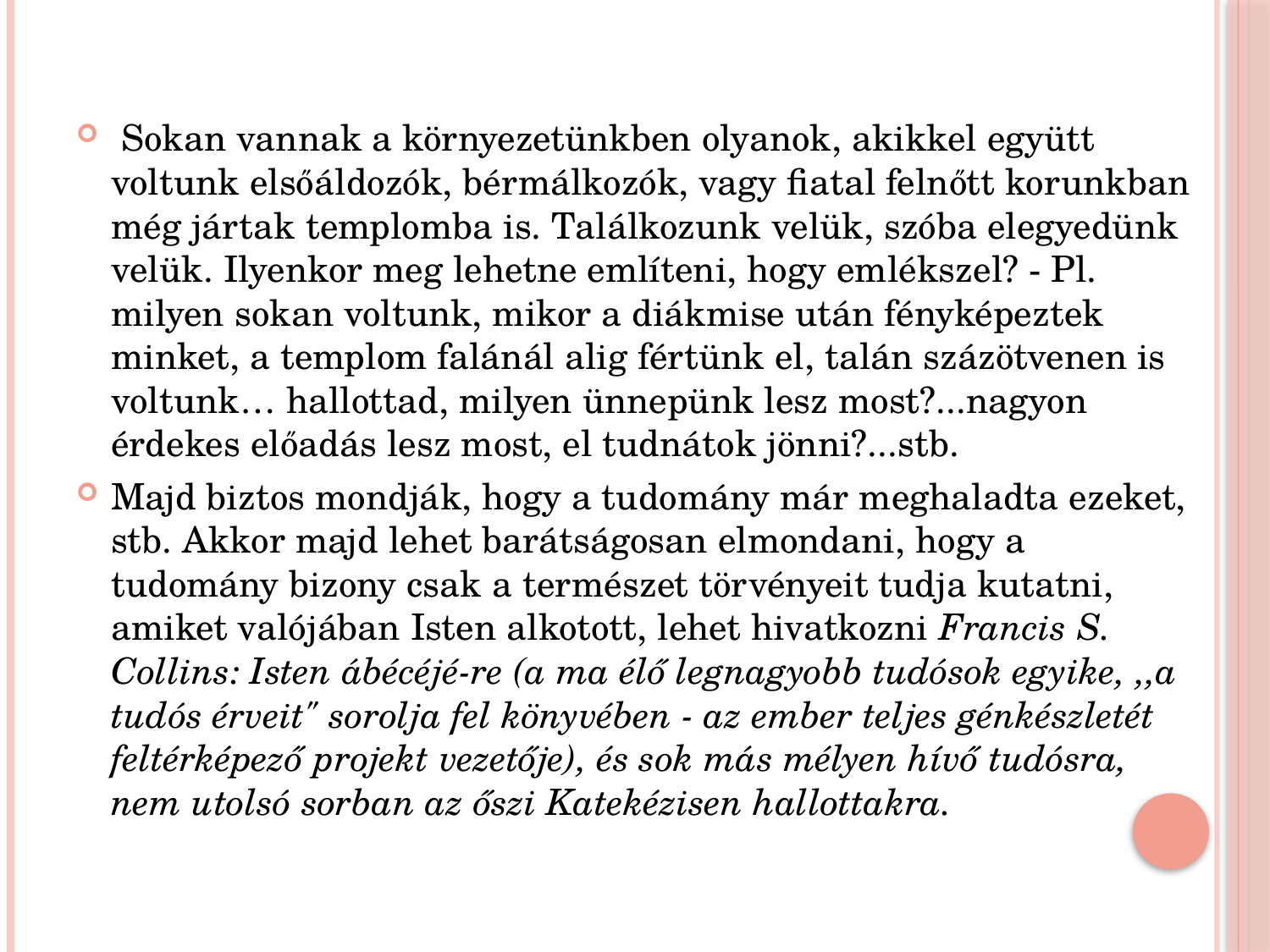

Sokan vannak a környezetünkben olyanok, akikkel együtt voltunk elsőáldozók, bérmálkozók, vagy fiatal felnőtt korunkban még jártak templomba is. Találkozunk velük, szóba elegyedünk velük. Ilyenkor meg lehetne említeni, hogy emlékszel? - Pl. milyen sokan voltunk, mikor a diákmise után fényképeztek minket, a templom falánál alig fértünk el, talán százötvenen is voltunk… hallottad, milyen ünnepünk lesz most?...nagyon érdekes előadás lesz most, el tudnátok jönni?...stb.
Majd biztos mondják, hogy a tudomány már meghaladta ezeket, stb. Akkor majd lehet barátságosan elmondani, hogy a tudomány bizony csak a természet törvényeit tudja kutatni, amiket valójában Isten alkotott, lehet hivatkozni Francis S. Collins: Isten ábécéjé-re (a ma élő legnagyobb tudósok egyike, ,,a tudós érveit" sorolja fel könyvében - az ember teljes génkészletét feltérképező projekt vezetője), és sok más mélyen hívő tudósra, nem utolsó sorban az őszi Katekézisen hallottakra.